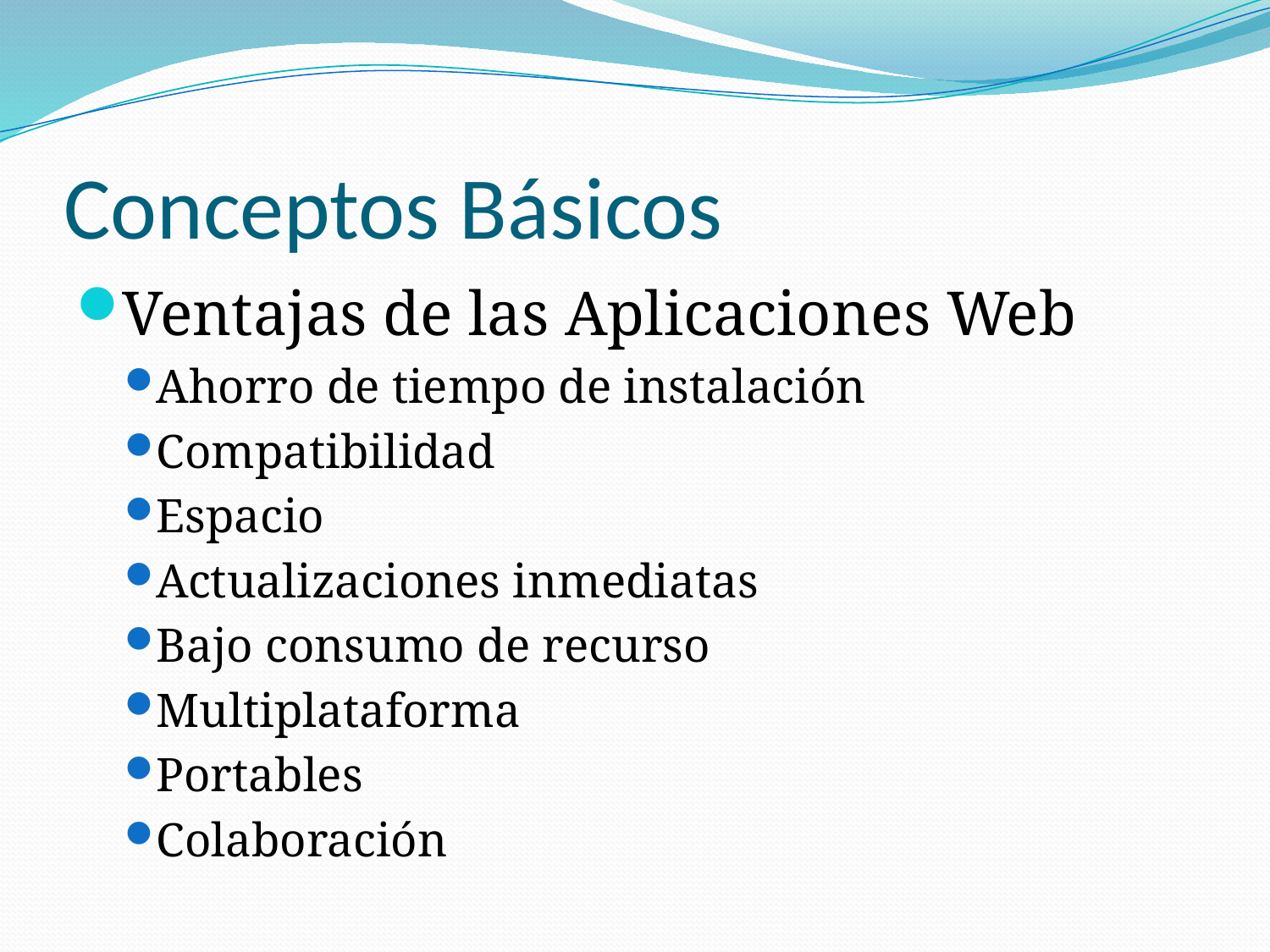

# Conceptos Básicos
Ventajas de las Aplicaciones Web
Ahorro de tiempo de instalación
Compatibilidad
Espacio
Actualizaciones inmediatas
Bajo consumo de recurso
Multiplataforma
Portables
Colaboración